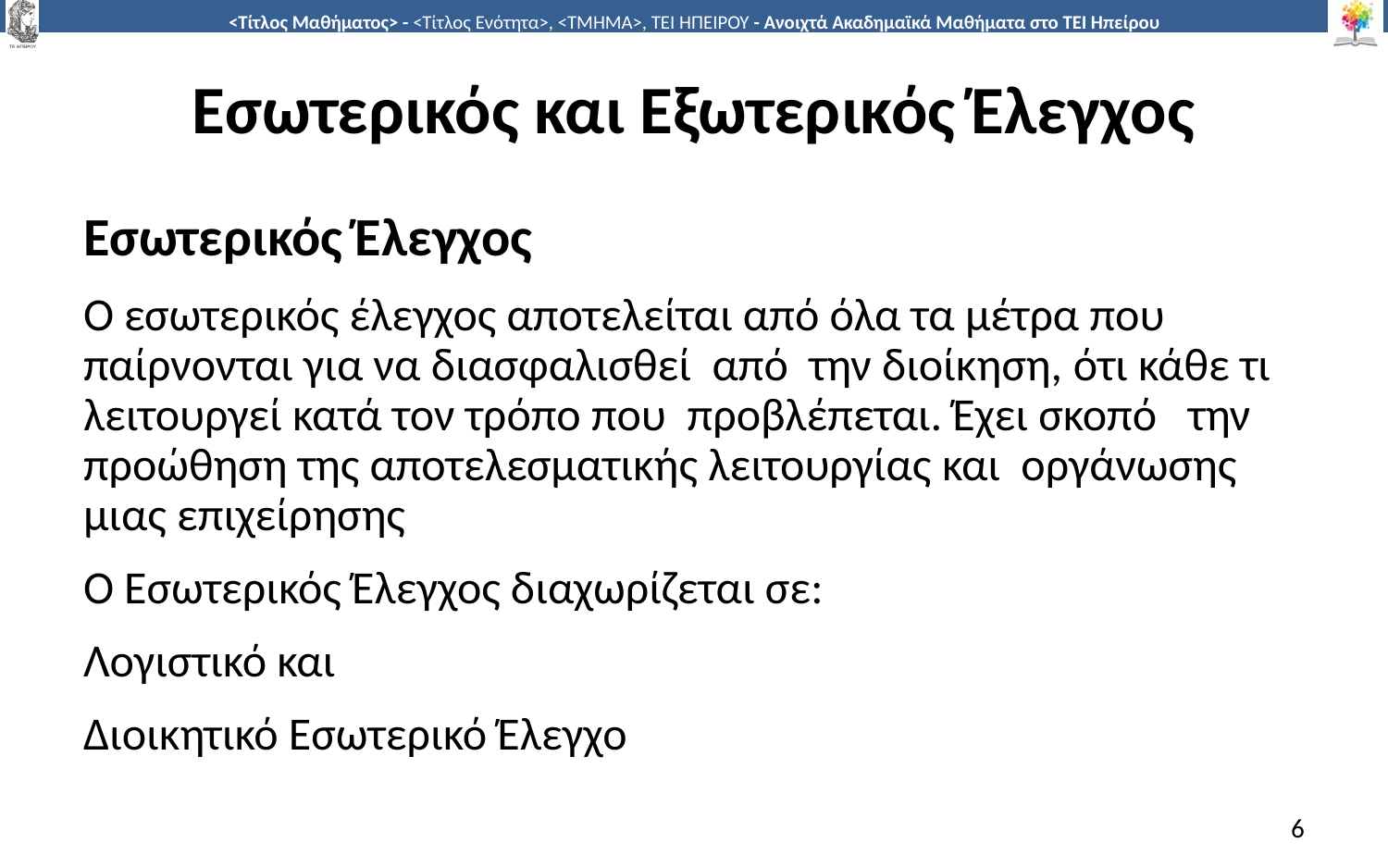

# Εσωτερικός και Εξωτερικός Έλεγχος
Εσωτερικός Έλεγχος
Ο εσωτερικός έλεγχος αποτελείται από όλα τα μέτρα που παίρνονται για να διασφαλισθεί  από  την διοίκηση, ότι κάθε τι λειτουργεί κατά τον τρόπο που  προβλέπεται. Έχει σκοπό   την προώθηση της αποτελεσματικής λειτουργίας και  οργάνωσης   μιας επιχείρησης
Ο Εσωτερικός Έλεγχος διαχωρίζεται σε:
Λογιστικό και
Διοικητικό Εσωτερικό Έλεγχο

6